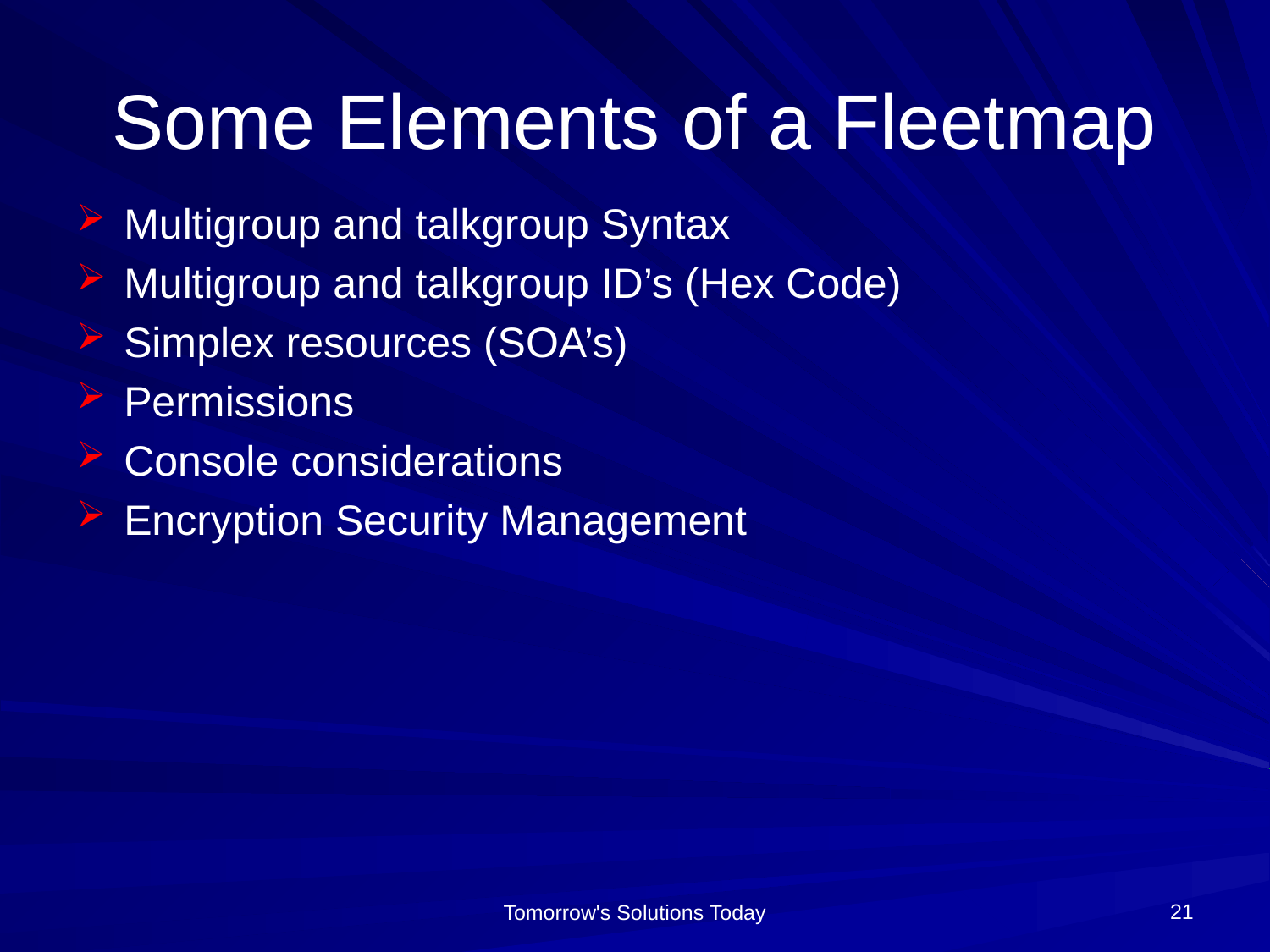

# Some Elements of a Fleetmap
Multigroup and talkgroup Syntax
Multigroup and talkgroup ID’s (Hex Code)
Simplex resources (SOA’s)
Permissions
Console considerations
Encryption Security Management
21
Tomorrow's Solutions Today